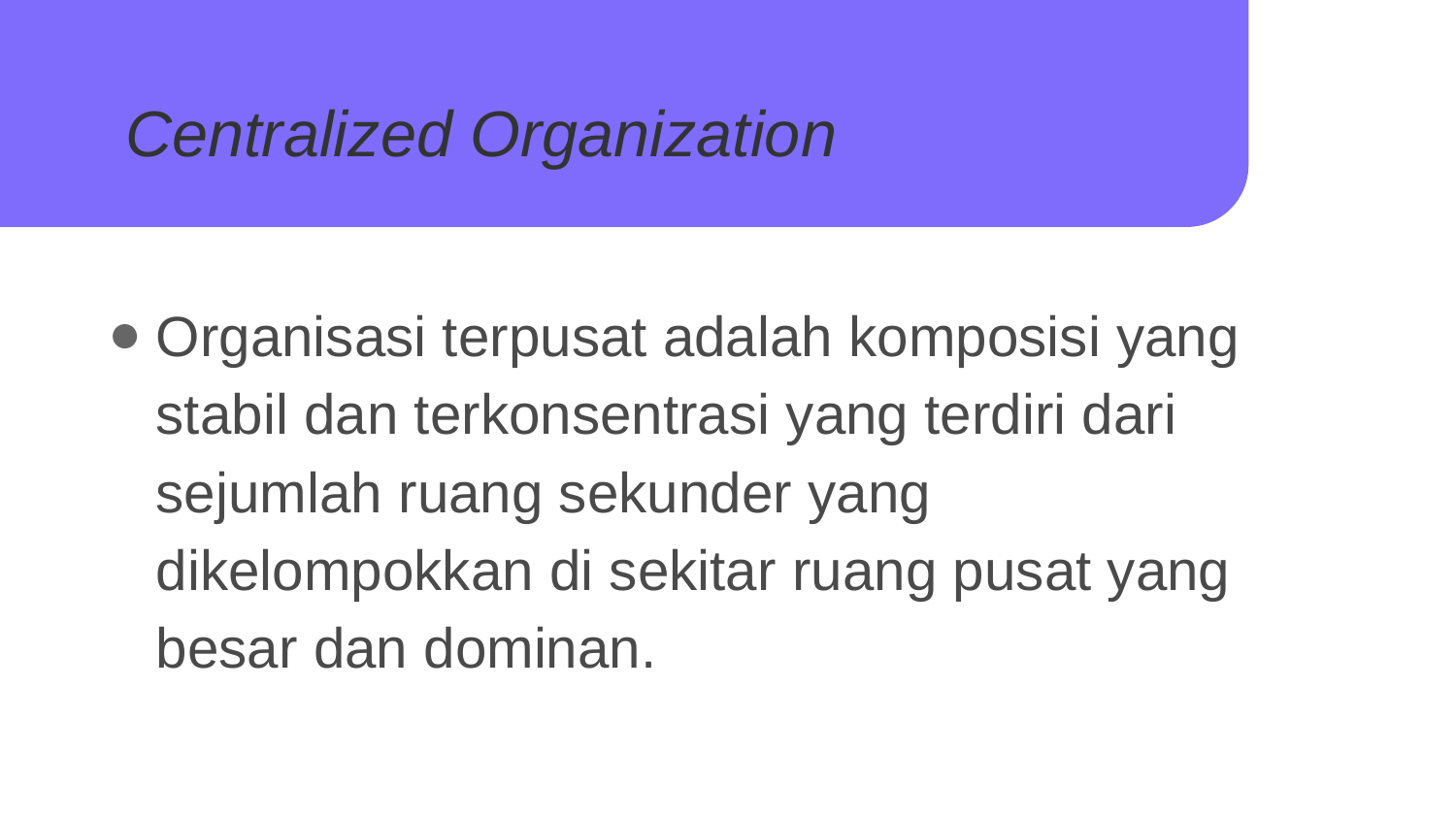

# Centralized Organization
Organisasi terpusat adalah komposisi yang stabil dan terkonsentrasi yang terdiri dari sejumlah ruang sekunder yang dikelompokkan di sekitar ruang pusat yang besar dan dominan.